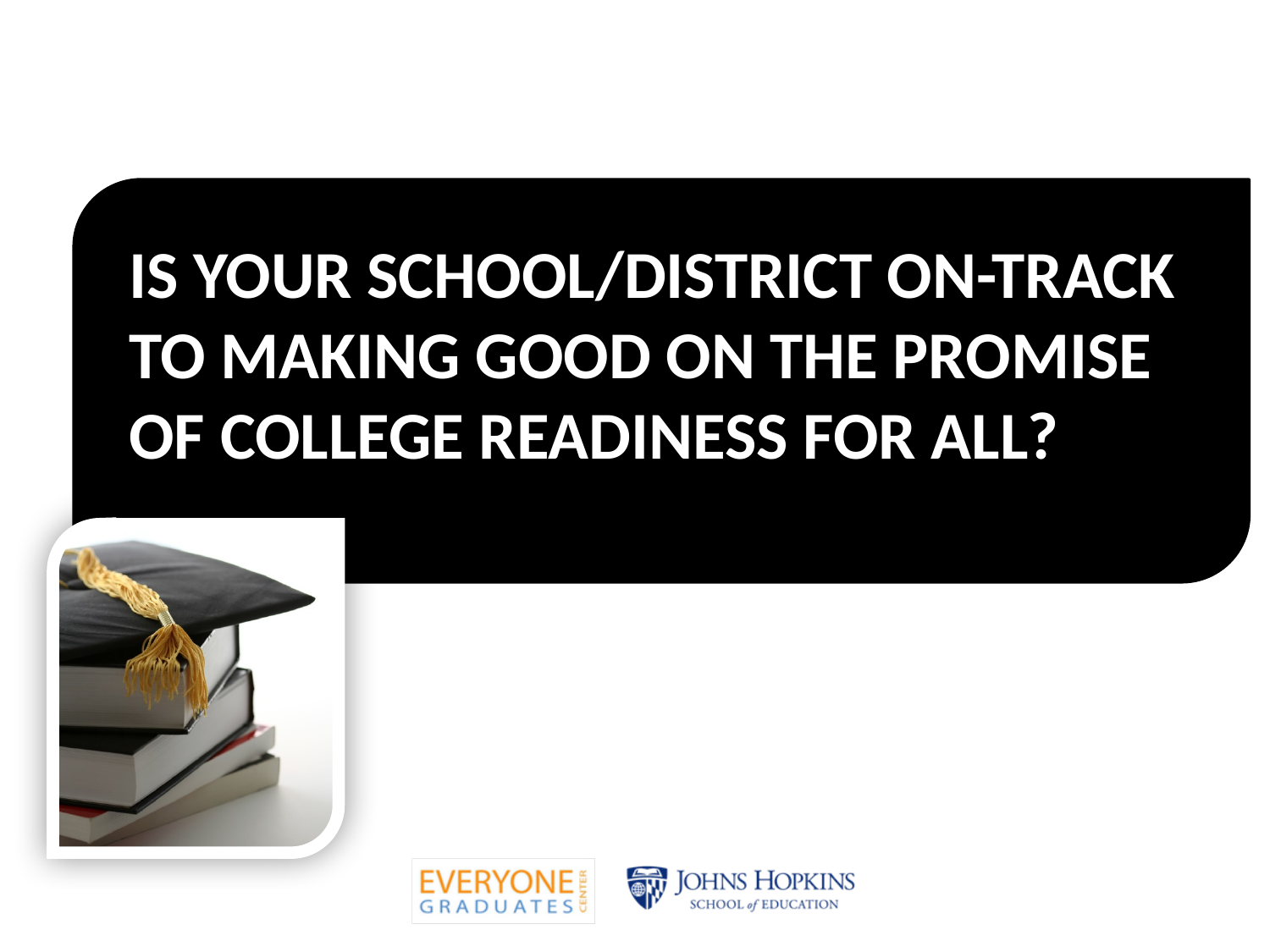

# Is Your School/District On-Track to Making good on the Promise of College Readiness for all?